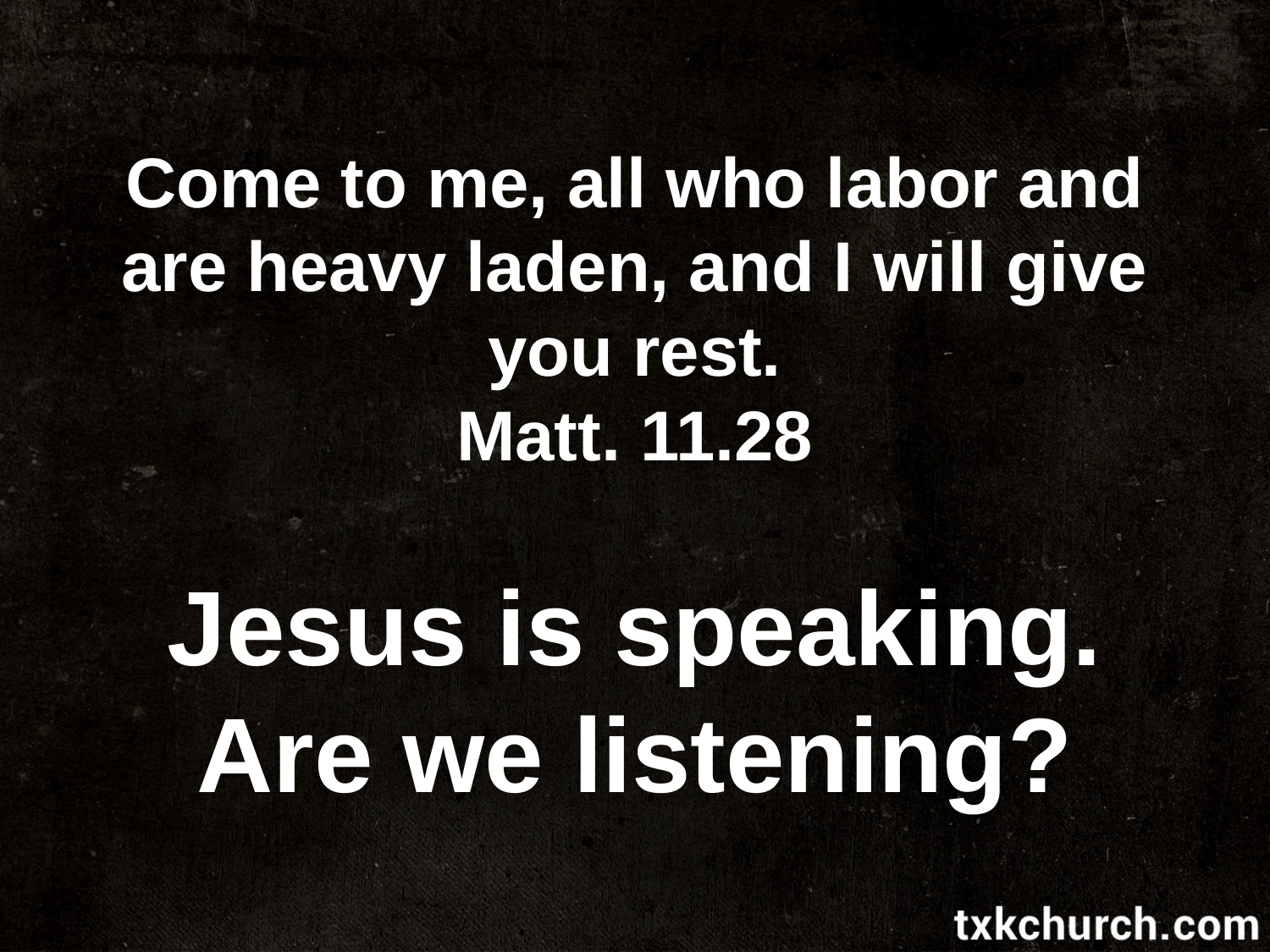

Come to me, all who labor and are heavy laden, and I will give you rest.
Matt. 11.28

Jesus is speaking.
Are we listening?